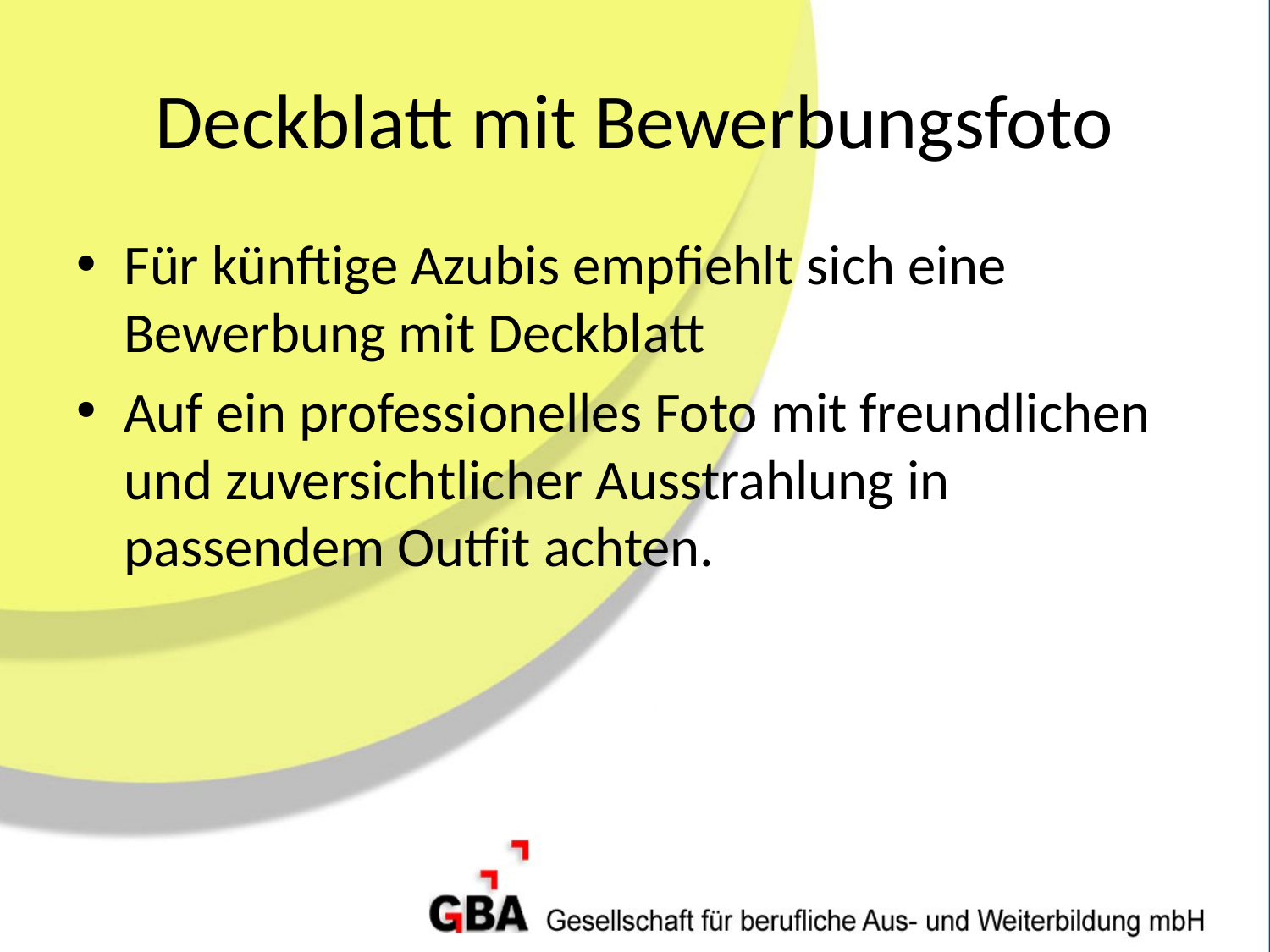

# Deckblatt mit Bewerbungsfoto
Für künftige Azubis empfiehlt sich eine Bewerbung mit Deckblatt
Auf ein professionelles Foto mit freundlichen und zuversichtlicher Ausstrahlung in passendem Outfit achten.